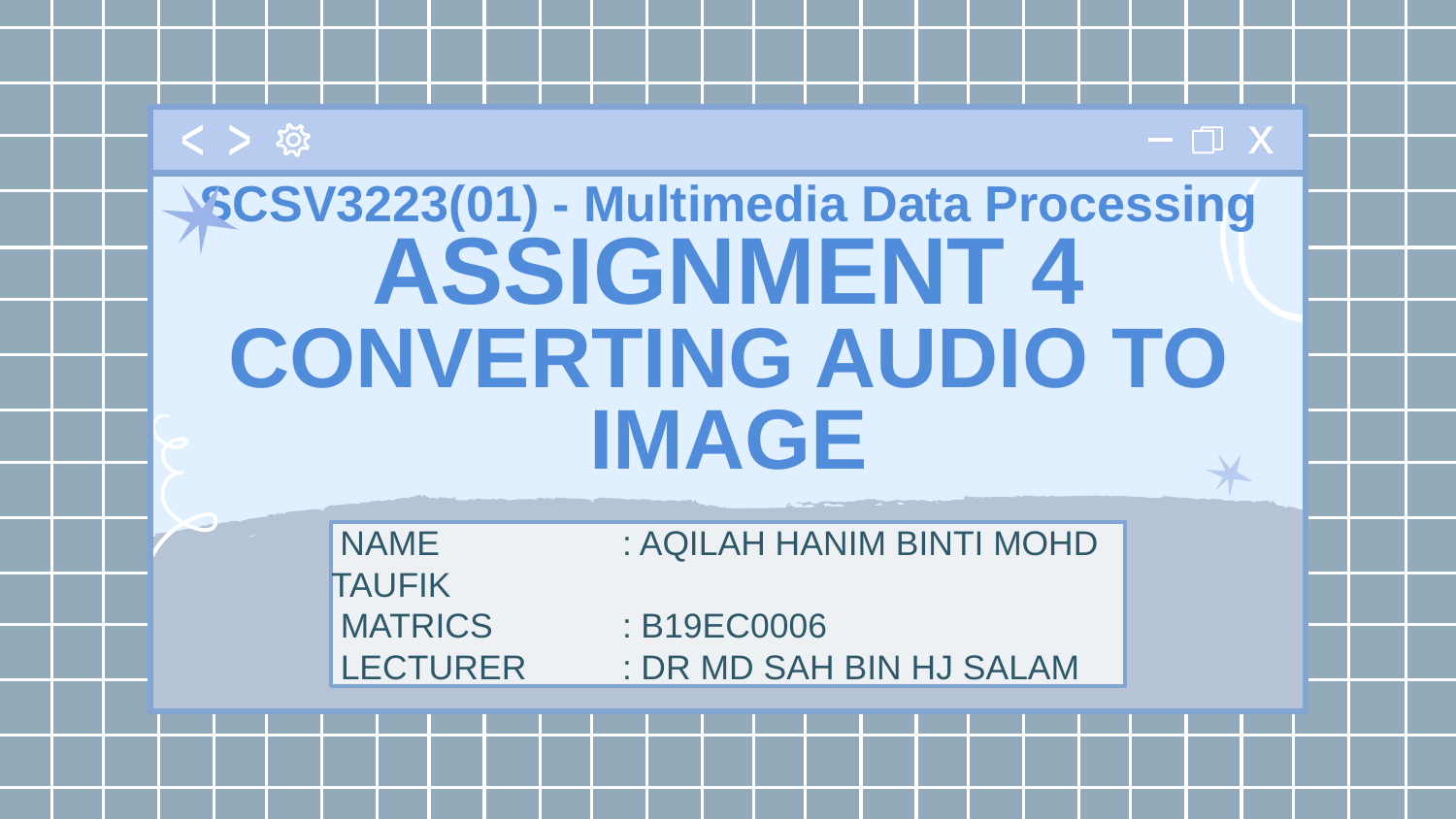

# SCSV3223(01) - Multimedia Data Processing
ASSIGNMENT 4
CONVERTING AUDIO TO IMAGE

 NAME 		: AQILAH HANIM BINTI MOHD TAUFIK
 MATRICS 	: B19EC0006
 LECTURER	: DR MD SAH BIN HJ SALAM